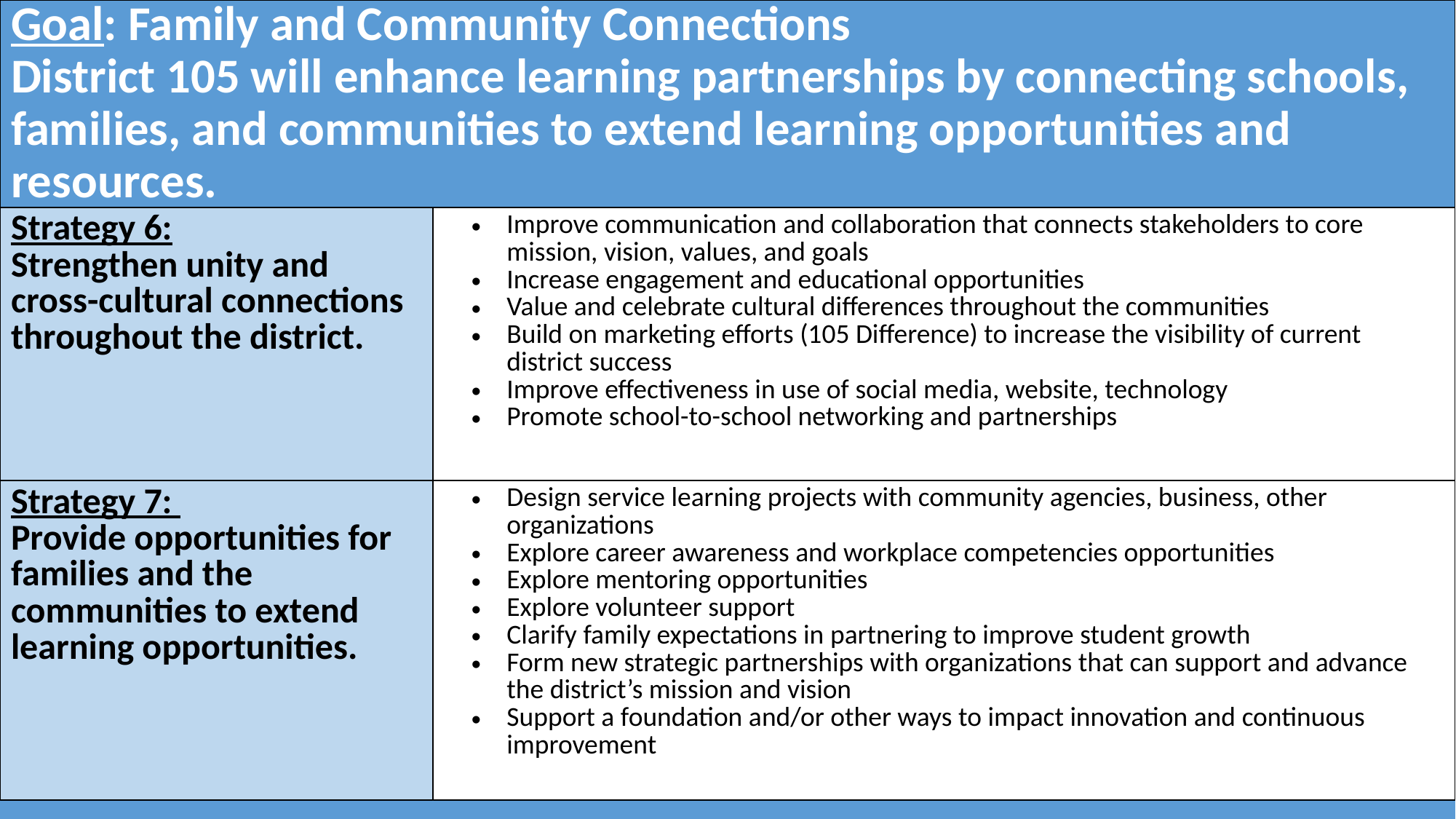

# Goal: Family and Community Connections District 105 will enhance learning partnerships by connecting schools, families, and communities to extend learning opportunities and resources.
| Strategy 6: Strengthen unity and cross-cultural connections throughout the district. | Improve communication and collaboration that connects stakeholders to core mission, vision, values, and goals Increase engagement and educational opportunities Value and celebrate cultural differences throughout the communities Build on marketing efforts (105 Difference) to increase the visibility of current district success Improve effectiveness in use of social media, website, technology Promote school-to-school networking and partnerships |
| --- | --- |
| Strategy 7: Provide opportunities for families and the communities to extend learning opportunities. | Design service learning projects with community agencies, business, other organizations Explore career awareness and workplace competencies opportunities Explore mentoring opportunities Explore volunteer support Clarify family expectations in partnering to improve student growth Form new strategic partnerships with organizations that can support and advance the district’s mission and vision Support a foundation and/or other ways to impact innovation and continuous improvement |